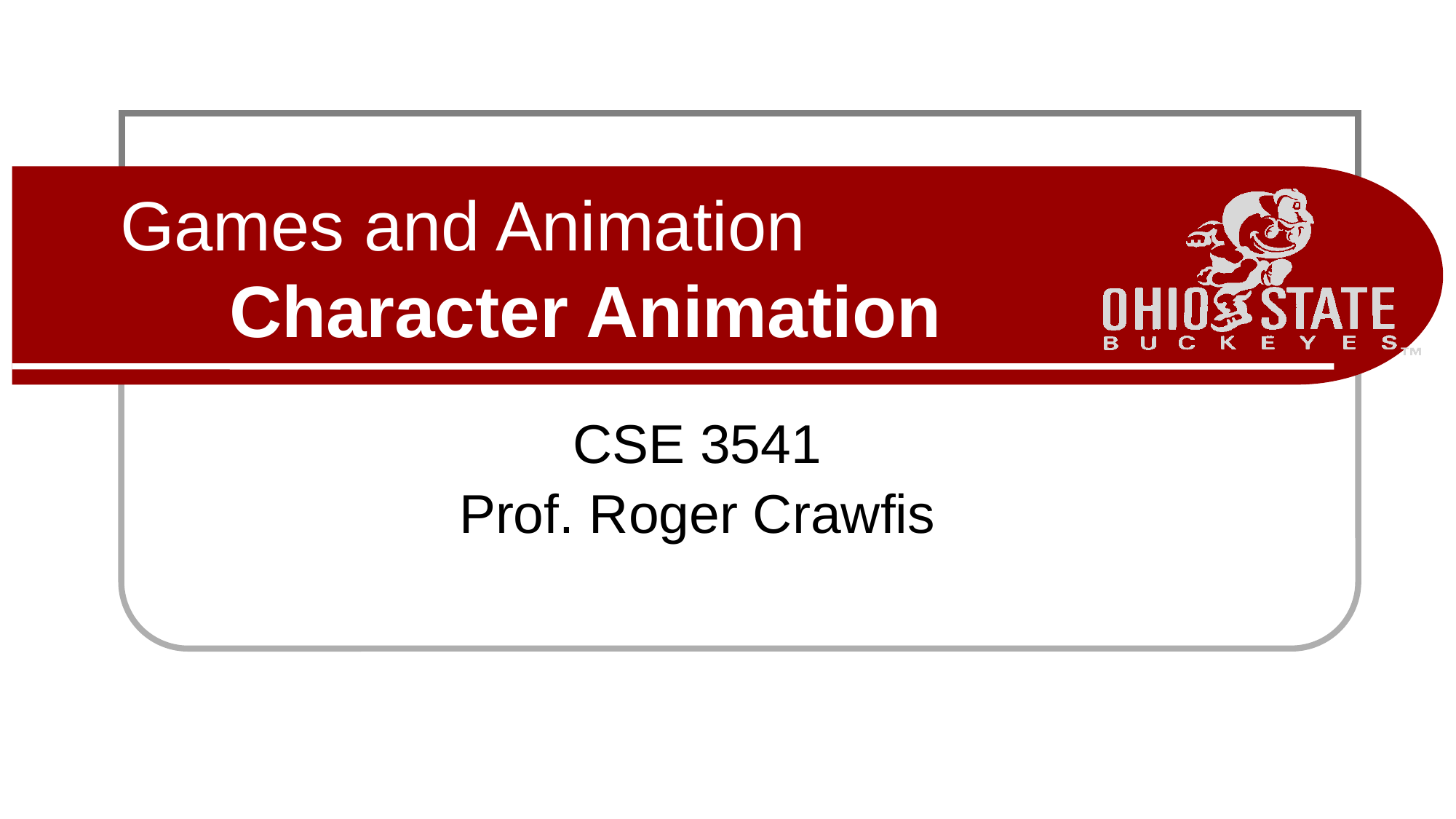

# Games and Animation Character Animation
CSE 3541
Prof. Roger Crawfis